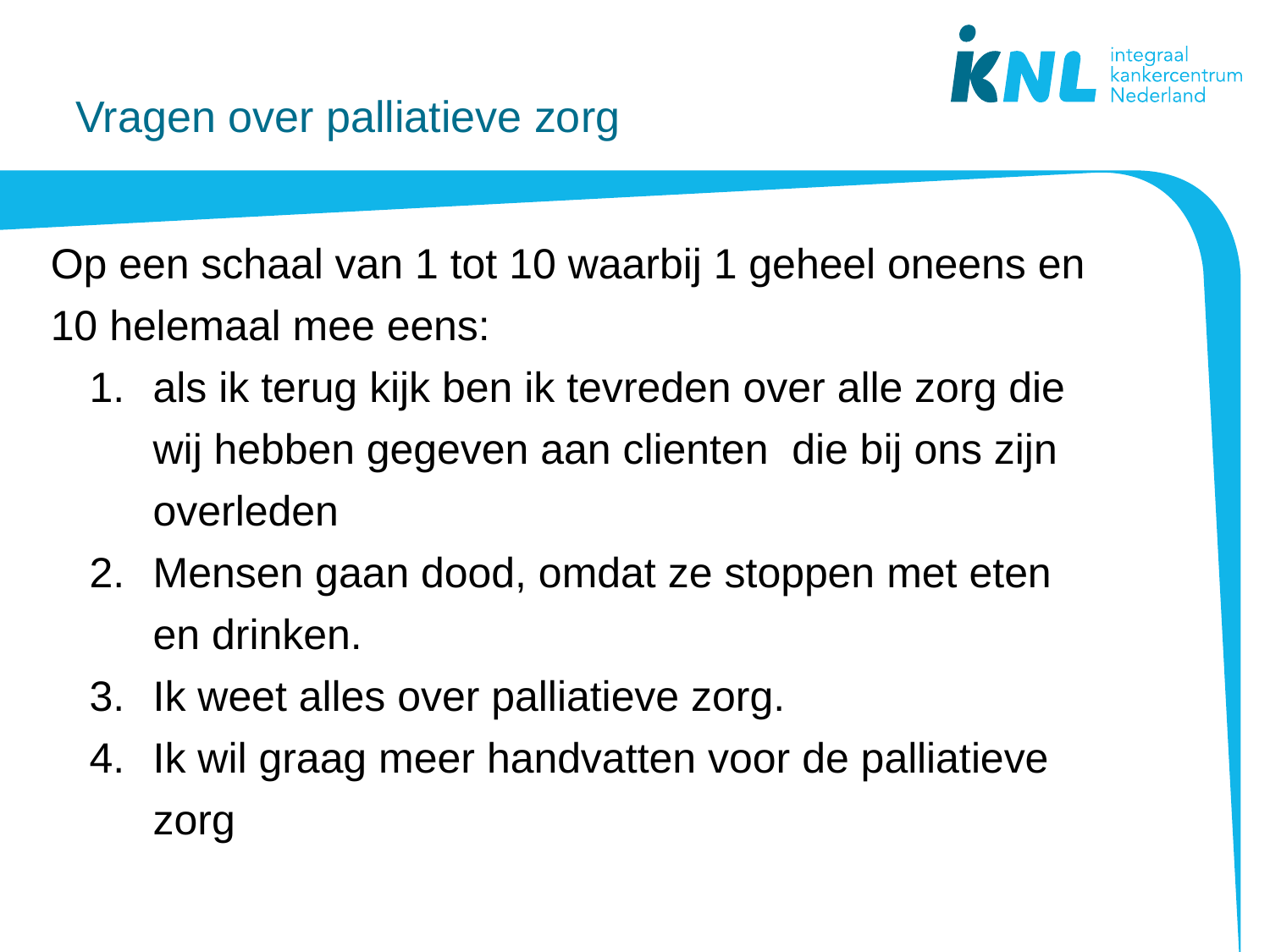

# Vragen over palliatieve zorg
Op een schaal van 1 tot 10 waarbij 1 geheel oneens en 10 helemaal mee eens:
als ik terug kijk ben ik tevreden over alle zorg die wij hebben gegeven aan clienten  die bij ons zijn overleden
Mensen gaan dood, omdat ze stoppen met eten en drinken.
Ik weet alles over palliatieve zorg.
Ik wil graag meer handvatten voor de palliatieve zorg